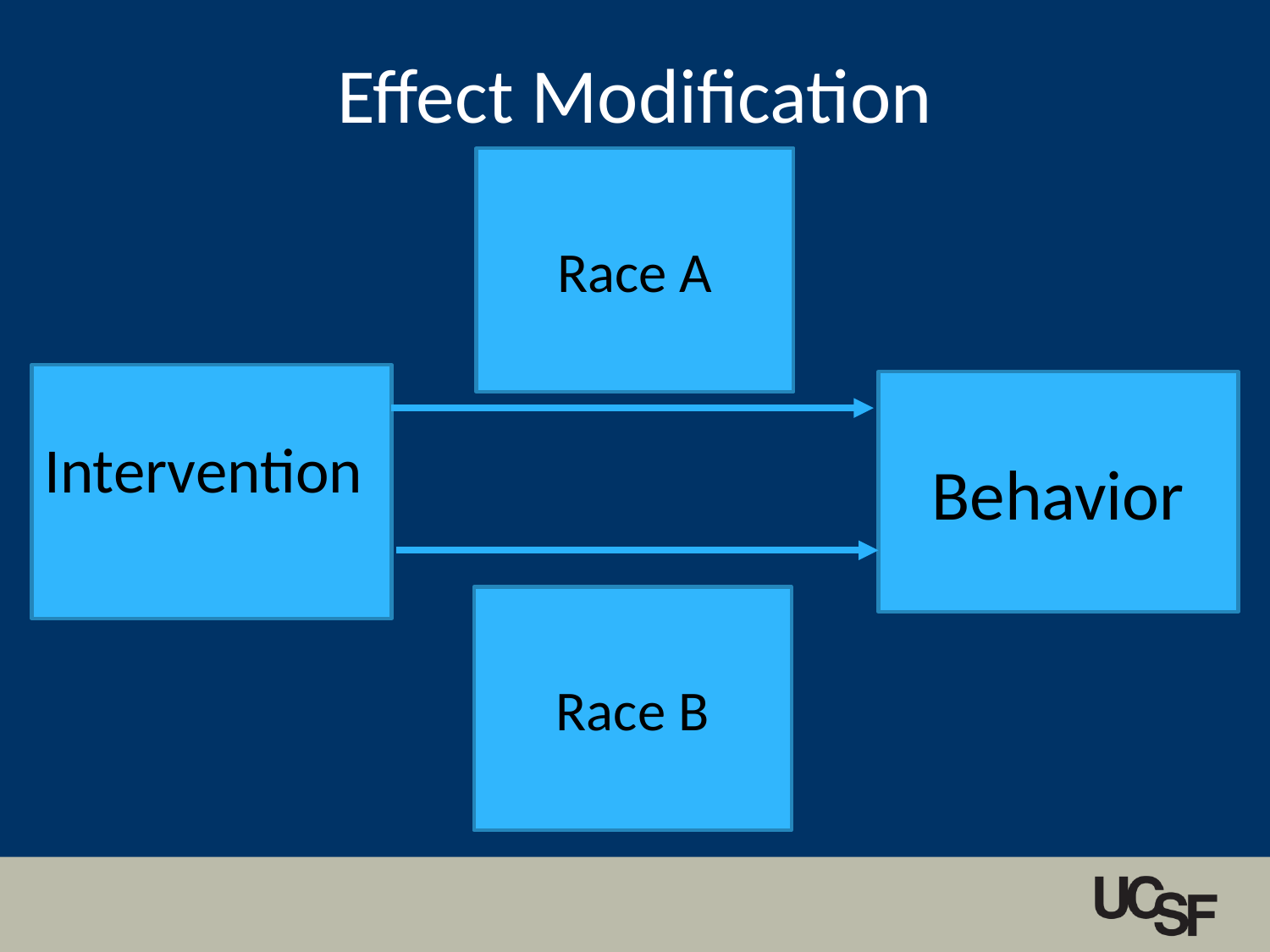

# Effect Modification
Race A

Behavior
Intervention
Race B